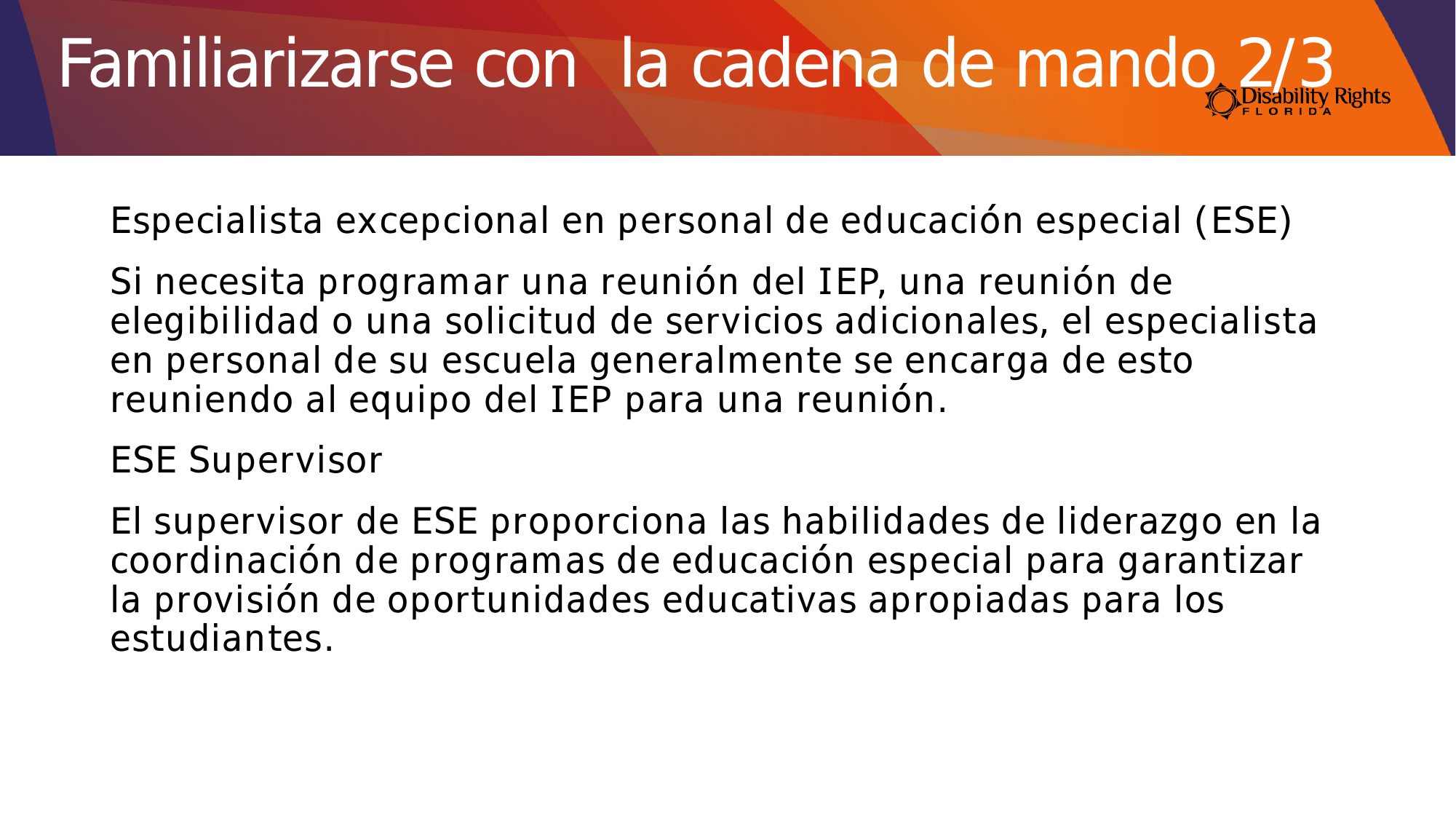

# Familiarizarse con  la cadena de mando 2/3

Especialista excepcional en personal de educación especial (ESE)
Si necesita programar una reunión del IEP, una reunión de elegibilidad o una solicitud de servicios adicionales, el especialista en personal de su escuela generalmente se encarga de esto reuniendo al equipo del IEP para una reunión.
ESE Supervisor
El supervisor de ESE proporciona las habilidades de liderazgo en la coordinación de programas de educación especial para garantizar la provisión de oportunidades educativas apropiadas para los estudiantes.